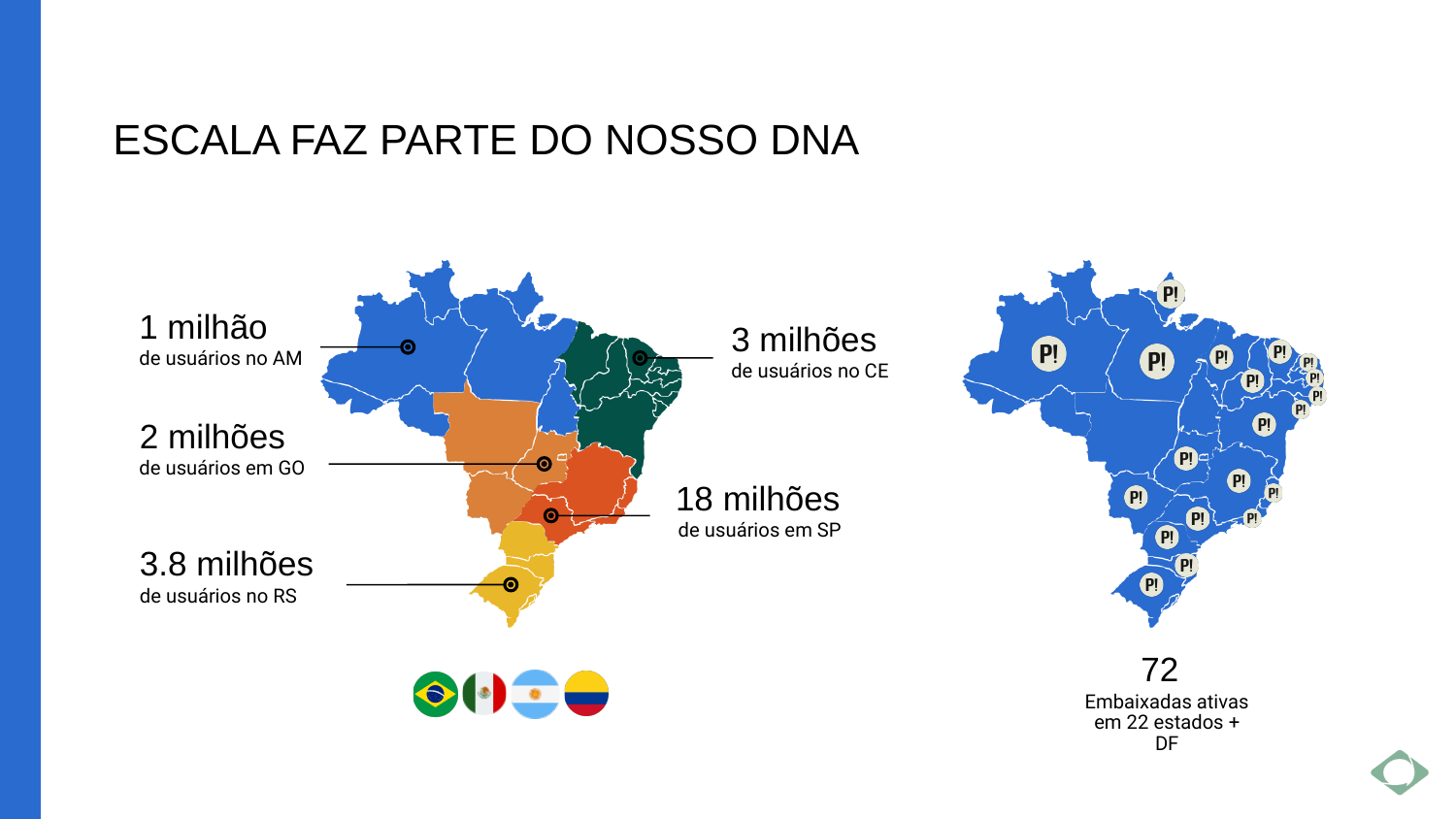

ESCALA FAZ PARTE DO NOSSO DNA

1 milhão

3 milhões

de usuários no AM

de usuários no CE

2 milhões

de usuários em GO

18 milhões

de usuários em SP

3.8 milhões

de usuários no RS
72

Embaixadas ativas em 22 estados + DF